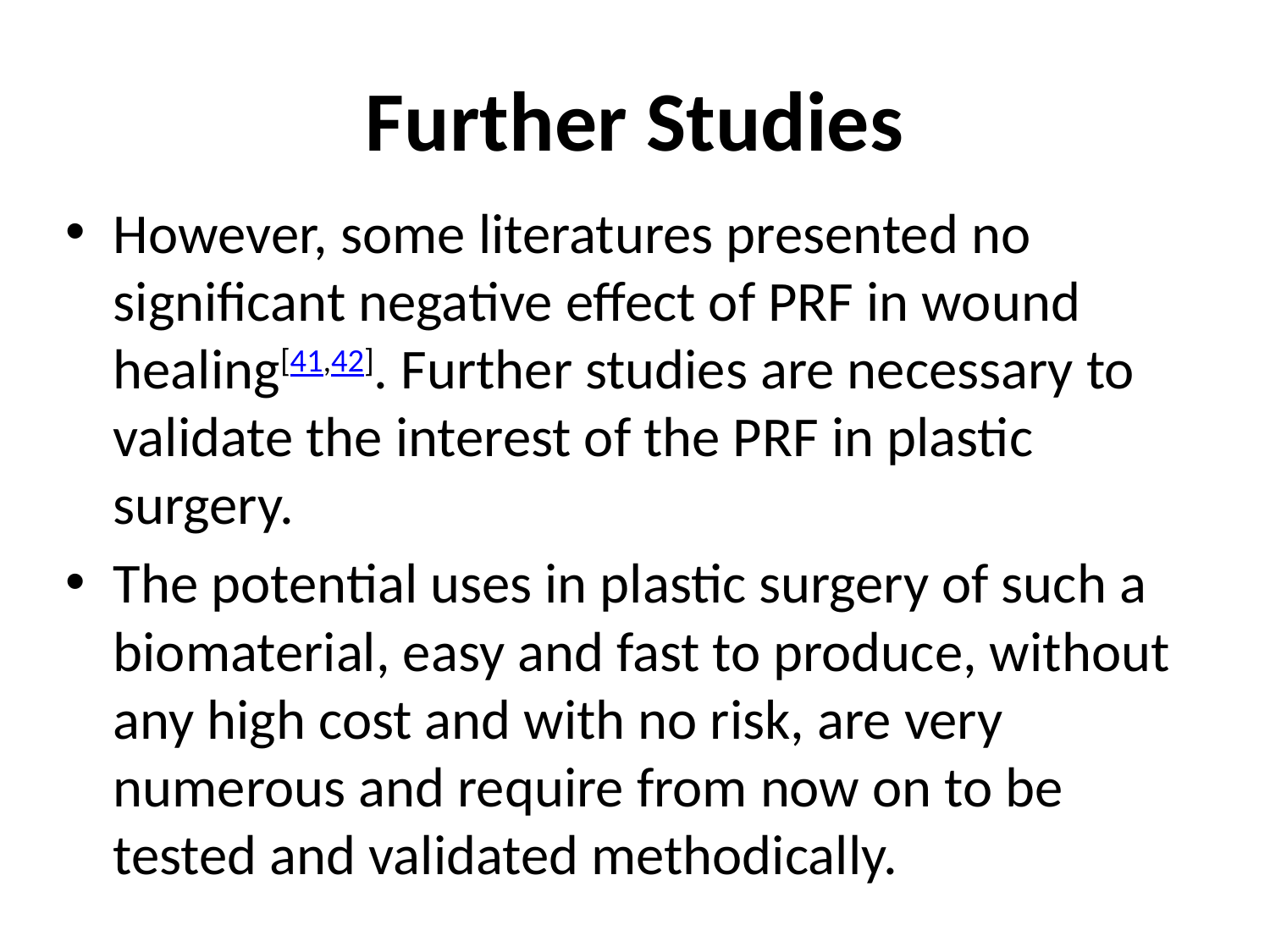

# Further Studies
However, some literatures presented no significant negative effect of PRF in wound healing[41,42]. Further studies are necessary to validate the interest of the PRF in plastic surgery.
The potential uses in plastic surgery of such a biomaterial, easy and fast to produce, without any high cost and with no risk, are very numerous and require from now on to be tested and validated methodically.